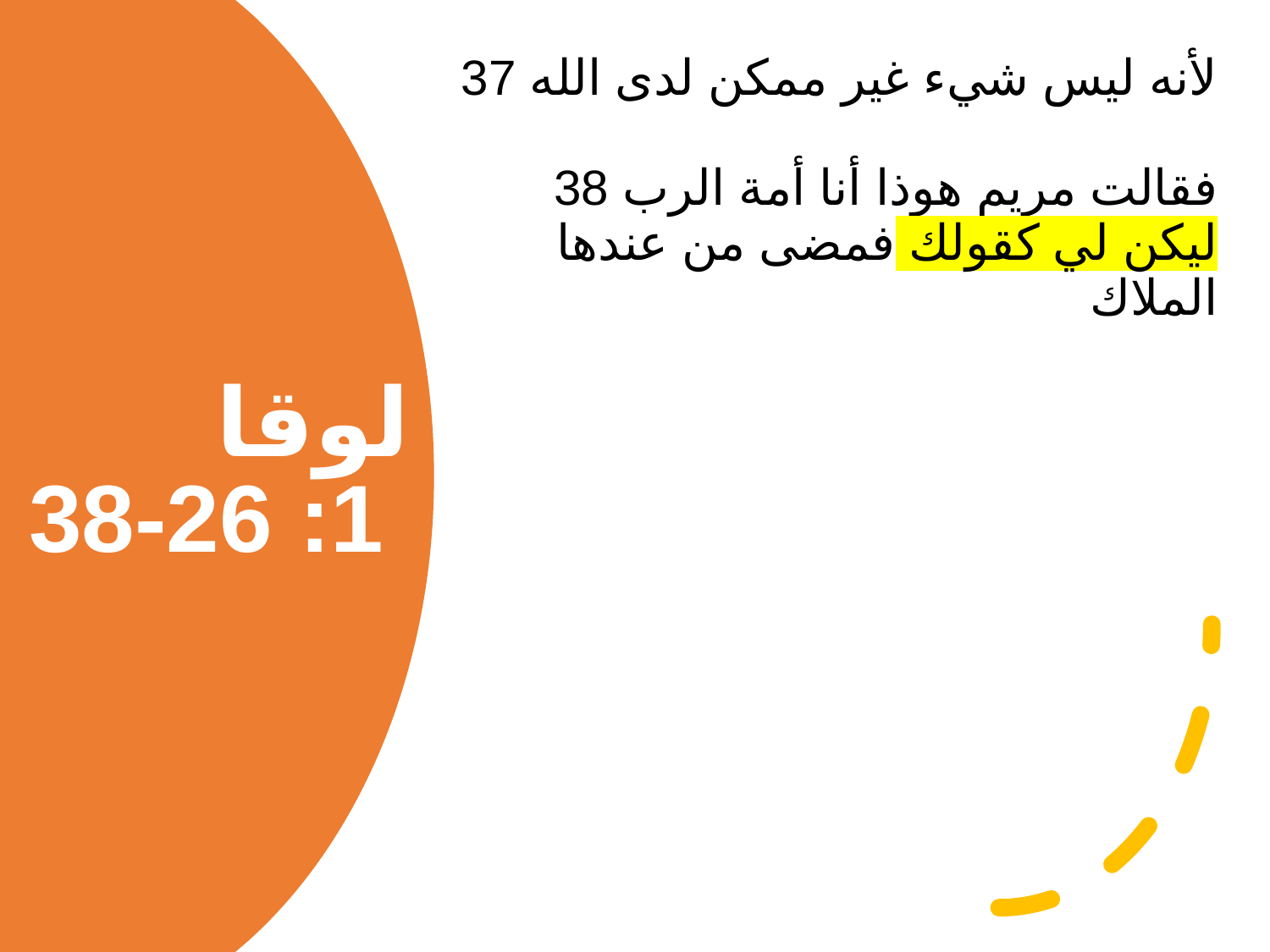

37 لأنه ليس شيء غير ممكن لدى الله

38 فقالت مريم هوذا أنا أمة الرب ليكن لي كقولك فمضى من عندها الملاك
لوقا         1: 26-38